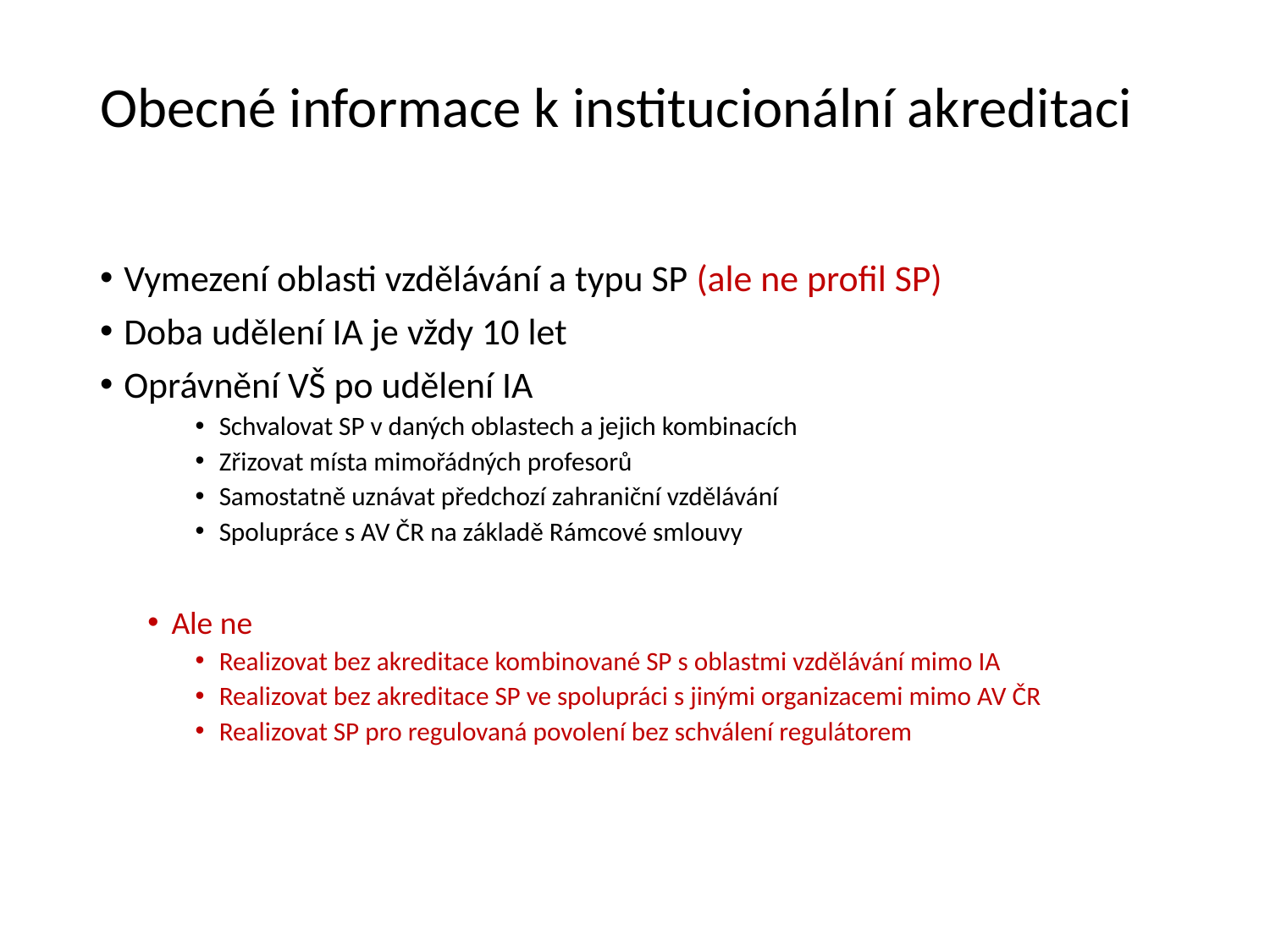

# Obecné informace k institucionální akreditaci
Vymezení oblasti vzdělávání a typu SP (ale ne profil SP)
Doba udělení IA je vždy 10 let
Oprávnění VŠ po udělení IA
Schvalovat SP v daných oblastech a jejich kombinacích
Zřizovat místa mimořádných profesorů
Samostatně uznávat předchozí zahraniční vzdělávání
Spolupráce s AV ČR na základě Rámcové smlouvy

Ale ne
Realizovat bez akreditace kombinované SP s oblastmi vzdělávání mimo IA
Realizovat bez akreditace SP ve spolupráci s jinými organizacemi mimo AV ČR
Realizovat SP pro regulovaná povolení bez schválení regulátorem